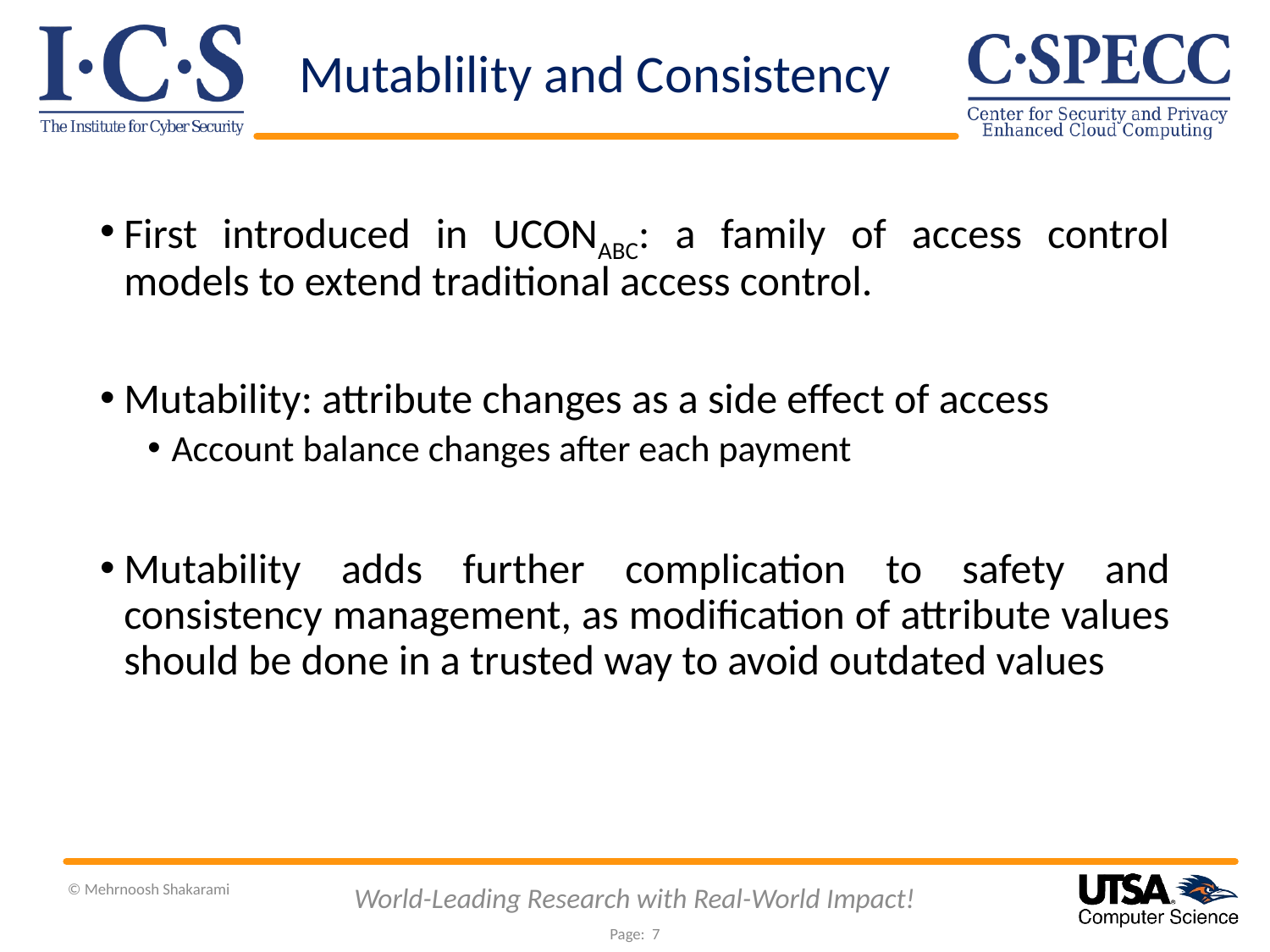

Mutablility and Consistency
First introduced in UCONABC: a family of access control models to extend traditional access control.

Mutability: attribute changes as a side effect of access
Account balance changes after each payment

Mutability adds further complication to safety and consistency management, as modification of attribute values should be done in a trusted way to avoid outdated values